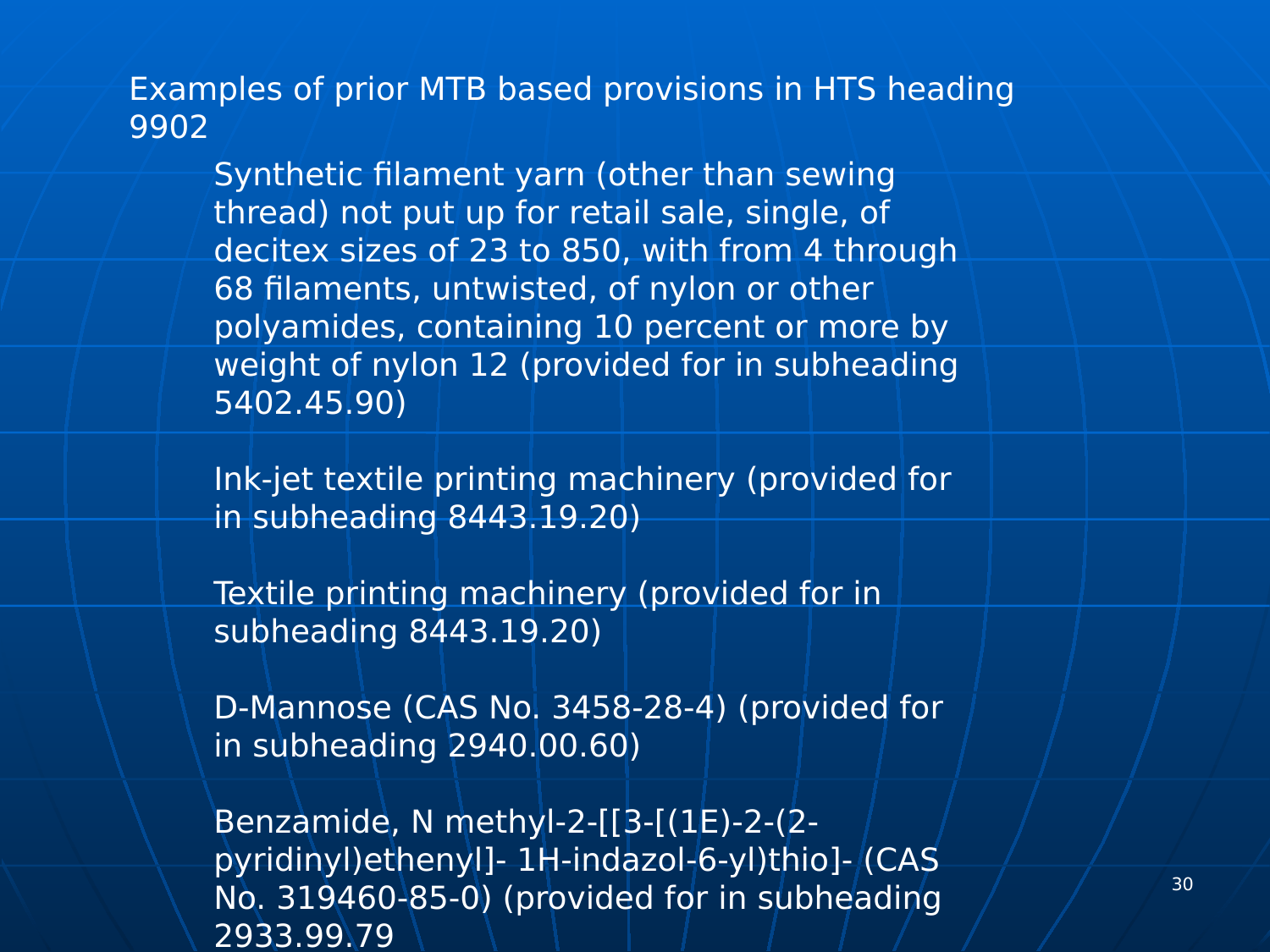

Examples of prior MTB based provisions in HTS heading 9902
Synthetic filament yarn (other than sewing thread) not put up for retail sale, single, of decitex sizes of 23 to 850, with from 4 through 68 filaments, untwisted, of nylon or other polyamides, containing 10 percent or more by weight of nylon 12 (provided for in subheading 5402.45.90)

Ink-jet textile printing machinery (provided for in subheading 8443.19.20)

Textile printing machinery (provided for in subheading 8443.19.20)

D-Mannose (CAS No. 3458-28-4) (provided for in subheading 2940.00.60)

Benzamide, N methyl-2-[[3-[(1E)-2-(2-pyridinyl)ethenyl]- 1H-indazol-6-yl)thio]- (CAS No. 319460-85-0) (provided for in subheading 2933.99.79
30